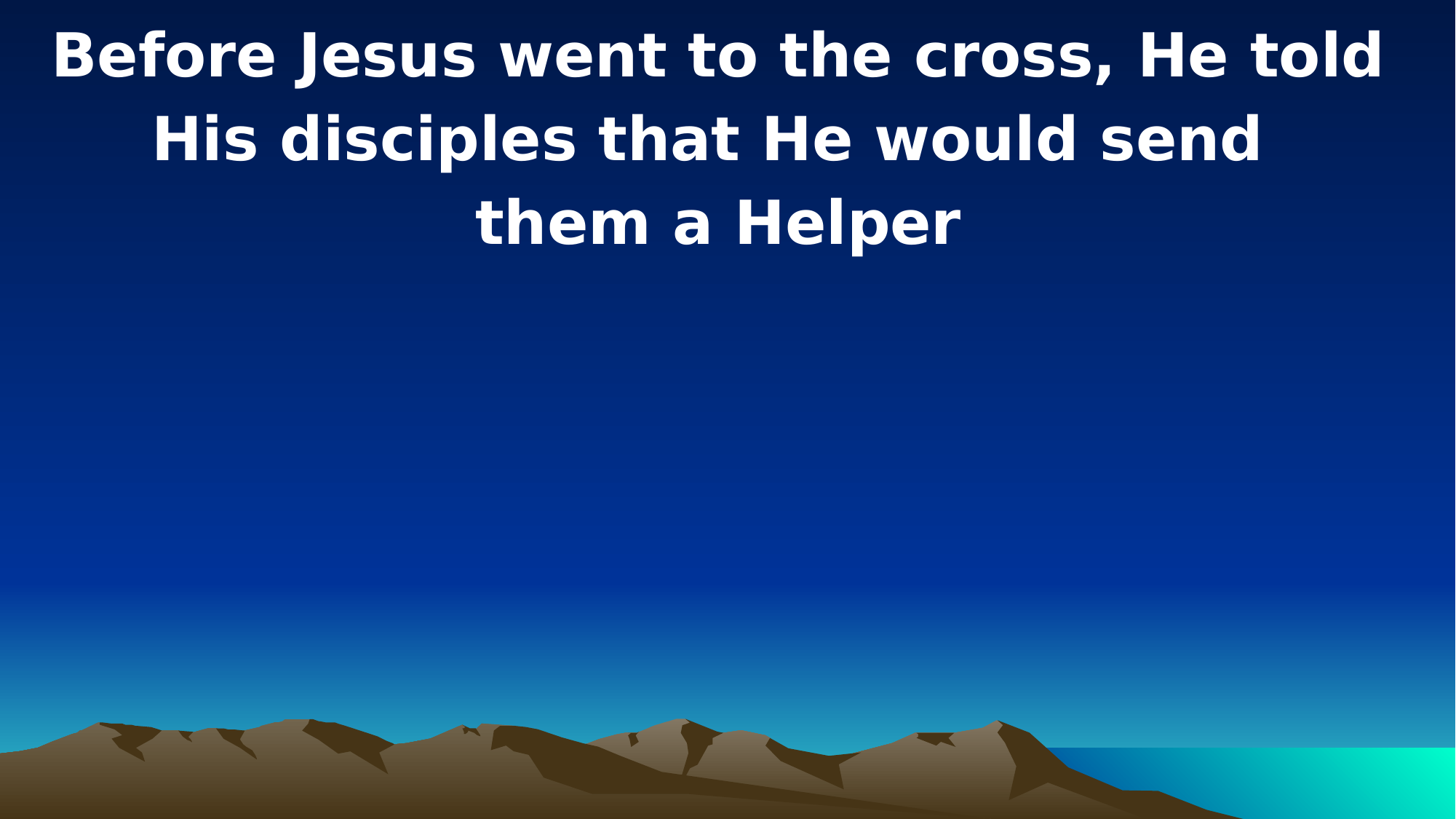

Before Jesus went to the cross, He told His disciples that He would send
them a Helper